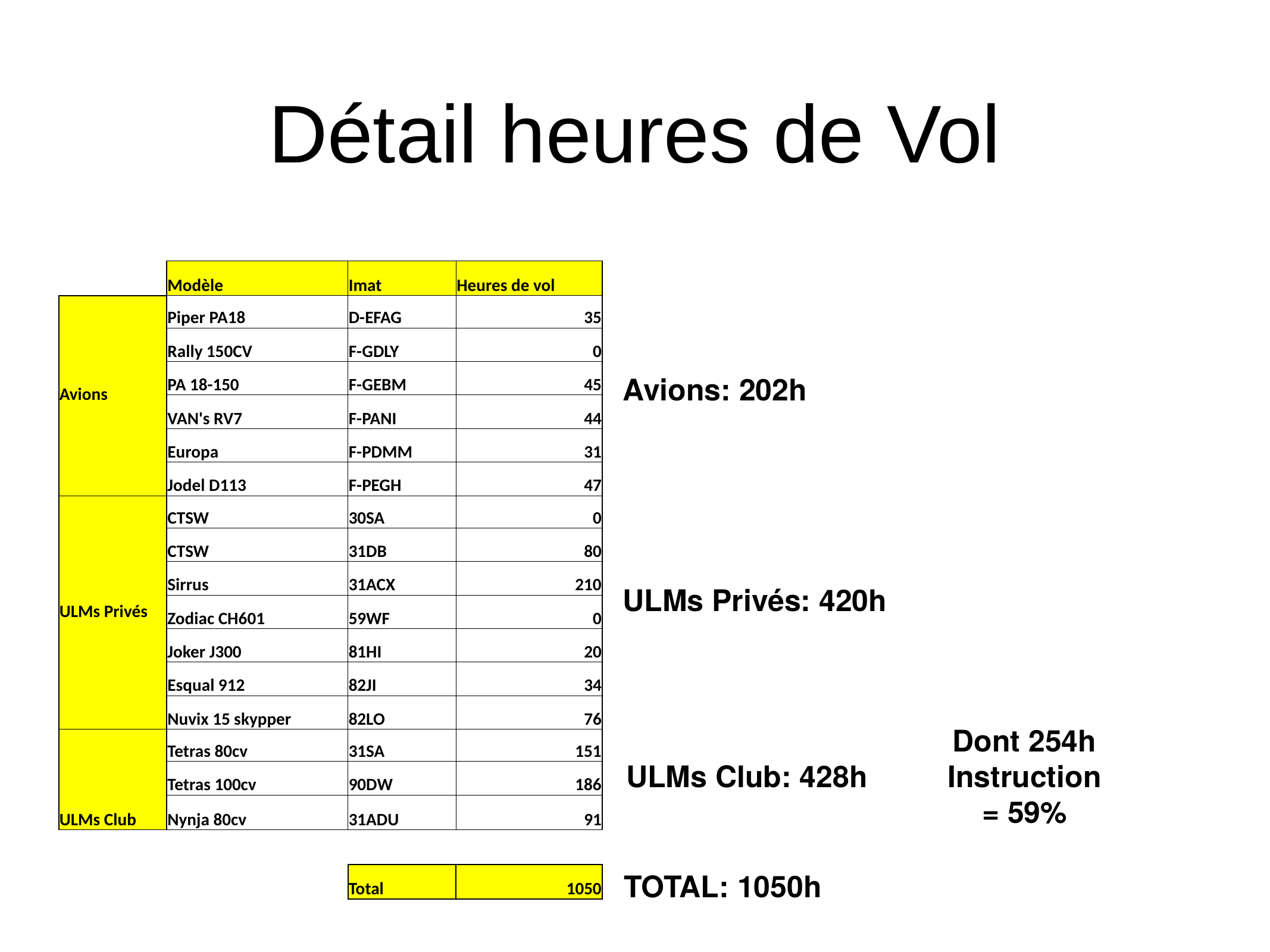

# Détail heures de Vol
|  | Modèle | Imat | Heures de vol |
| --- | --- | --- | --- |
| Avions | Piper PA18 | D-EFAG | 35 |
|  | Rally 150CV | F-GDLY | 0 |
|  | PA 18-150 | F-GEBM | 45 |
|  | VAN's RV7 | F-PANI | 44 |
|  | Europa | F-PDMM | 31 |
|  | Jodel D113 | F-PEGH | 47 |
| ULMs Privés | CTSW | 30SA | 0 |
|  | CTSW | 31DB | 80 |
|  | Sirrus | 31ACX | 210 |
|  | Zodiac CH601 | 59WF | 0 |
|  | Joker J300 | 81HI | 20 |
|  | Esqual 912 | 82JI | 34 |
|  | Nuvix 15 skypper | 82LO | 76 |
| ULMs Club | Tetras 80cv | 31SA | 151 |
|  | Tetras 100cv | 90DW | 186 |
|  | Nynja 80cv | 31ADU | 91 |
|  |  |  |  |
|  |  | Total | 1050 |
Avions: 202h
ULMs Privés: 420h
Dont 254h Instruction
= 59%
ULMs Club: 428h
TOTAL: 1050h